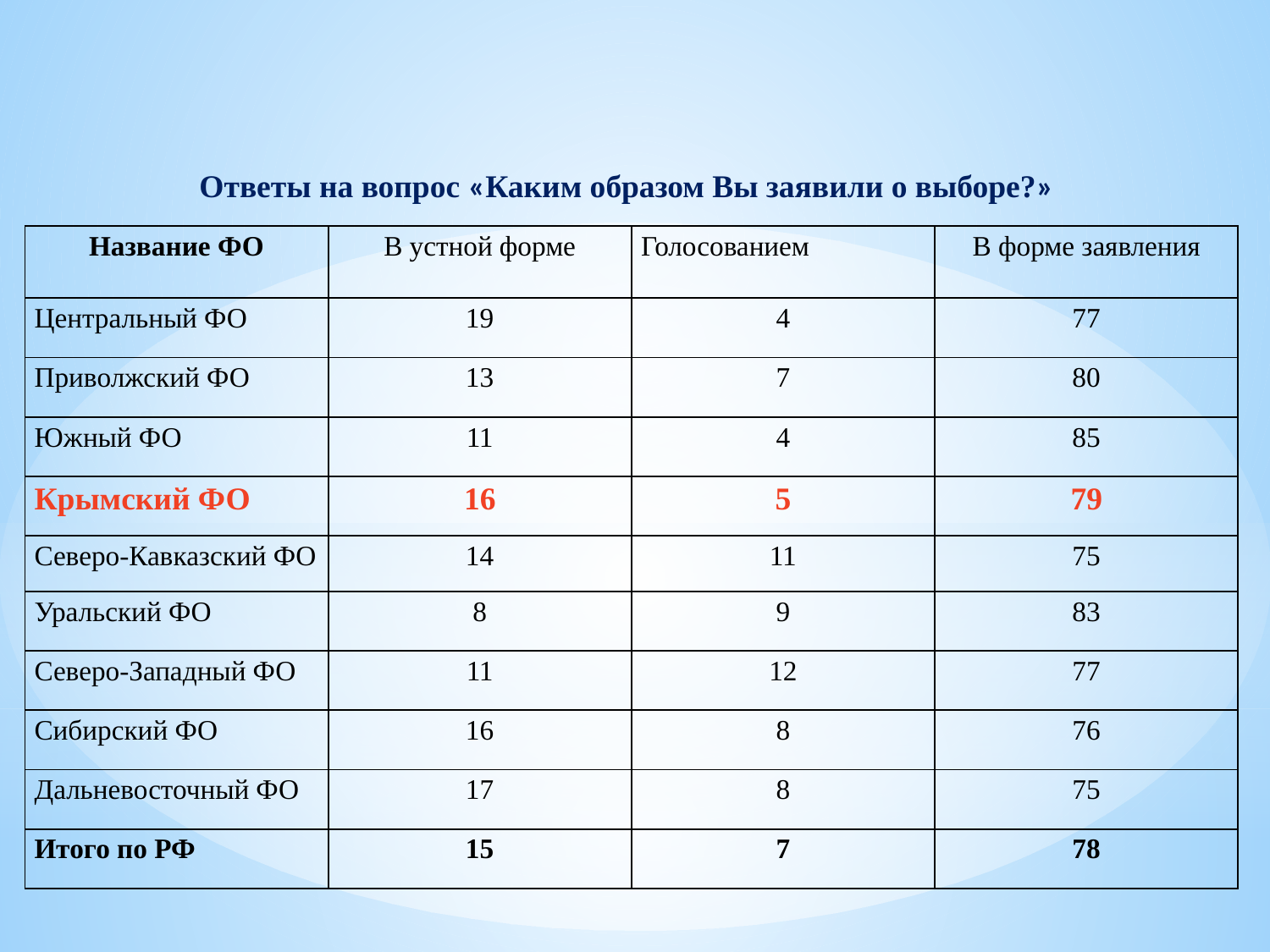

Ответы на вопрос «Каким образом Вы заявили о выборе?»
| Название ФО | В устной форме | Голосованием | В форме заявления |
| --- | --- | --- | --- |
| Центральный ФО | 19 | 4 | 77 |
| Приволжский ФО | 13 | 7 | 80 |
| Южный ФО | 11 | 4 | 85 |
| Крымский ФО | 16 | 5 | 79 |
| Северо-Кавказский ФО | 14 | 11 | 75 |
| Уральский ФО | 8 | 9 | 83 |
| Северо-Западный ФО | 11 | 12 | 77 |
| Сибирский ФО | 16 | 8 | 76 |
| Дальневосточный ФО | 17 | 8 | 75 |
| Итого по РФ | 15 | 7 | 78 |